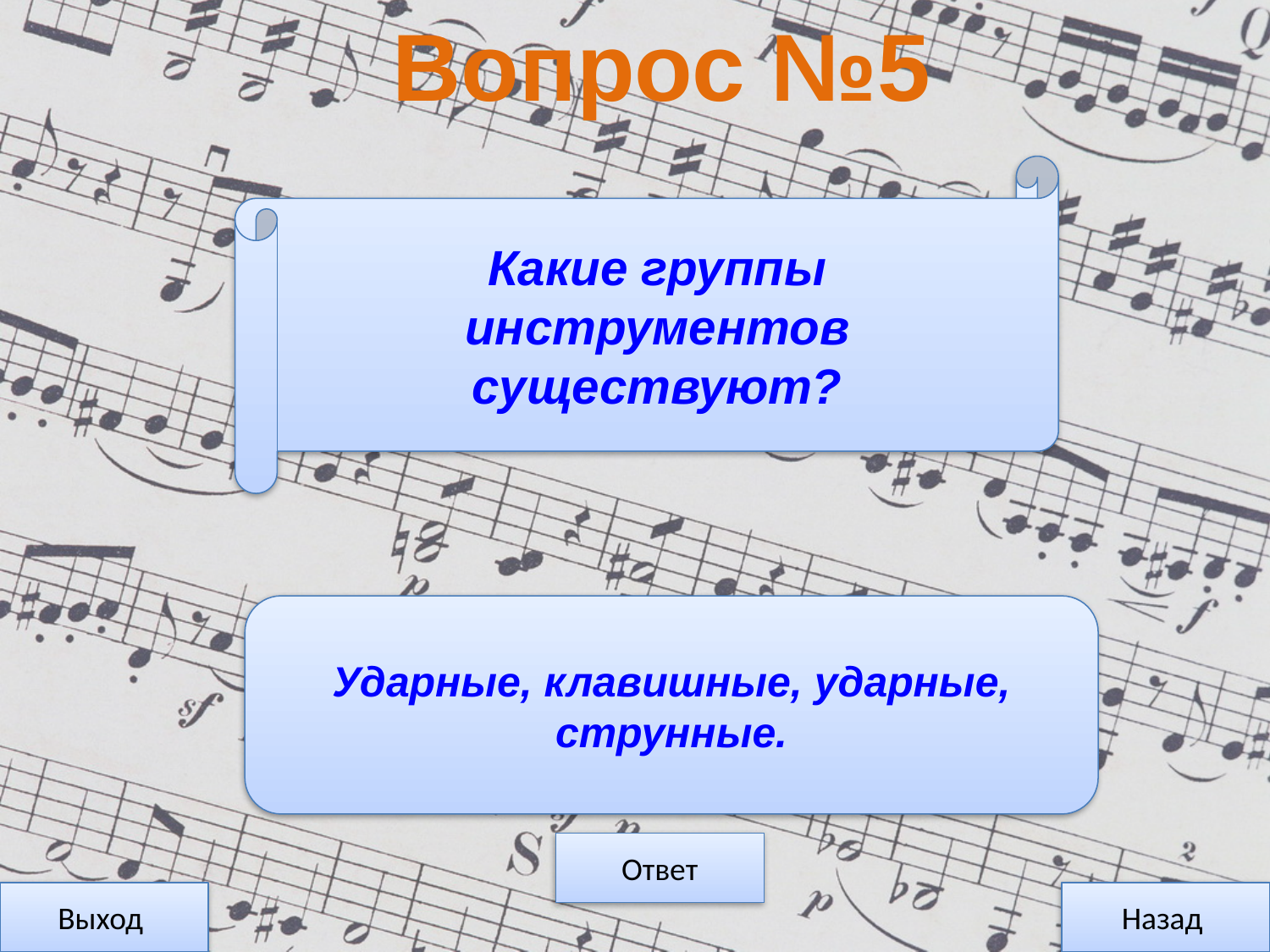

Вопрос №5
Какие группы инструментов существуют?
Ударные, клавишные, ударные, струнные.
Ответ
Выход
Назад